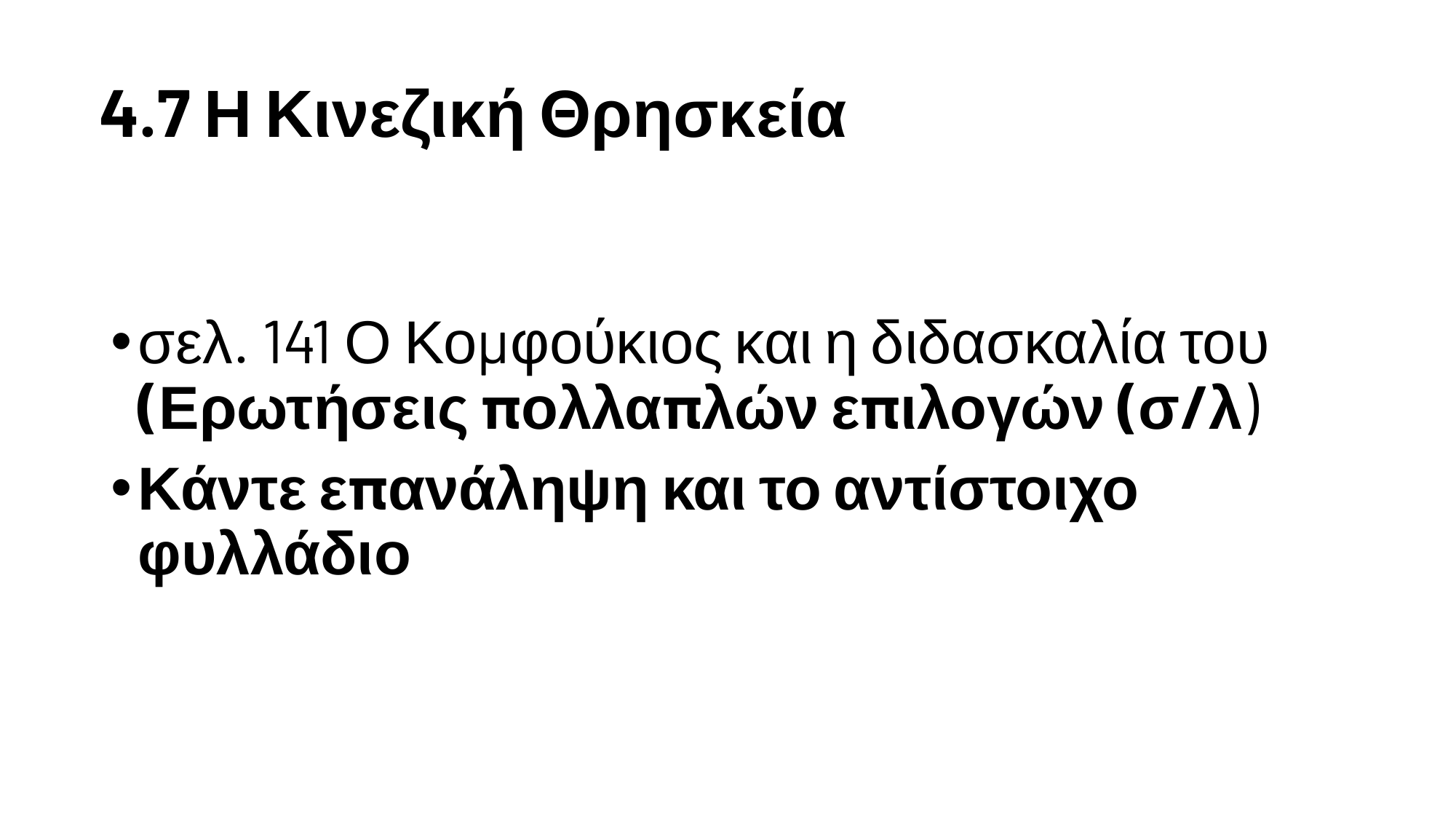

# 4.7 Η Κινεζική Θρησκεία

σελ. 141 Ο Κομφούκιος και η διδασκαλία του (Ερωτήσεις πολλαπλών επιλογών (σ/λ)
Κάντε επανάληψη και το αντίστοιχο φυλλάδιο